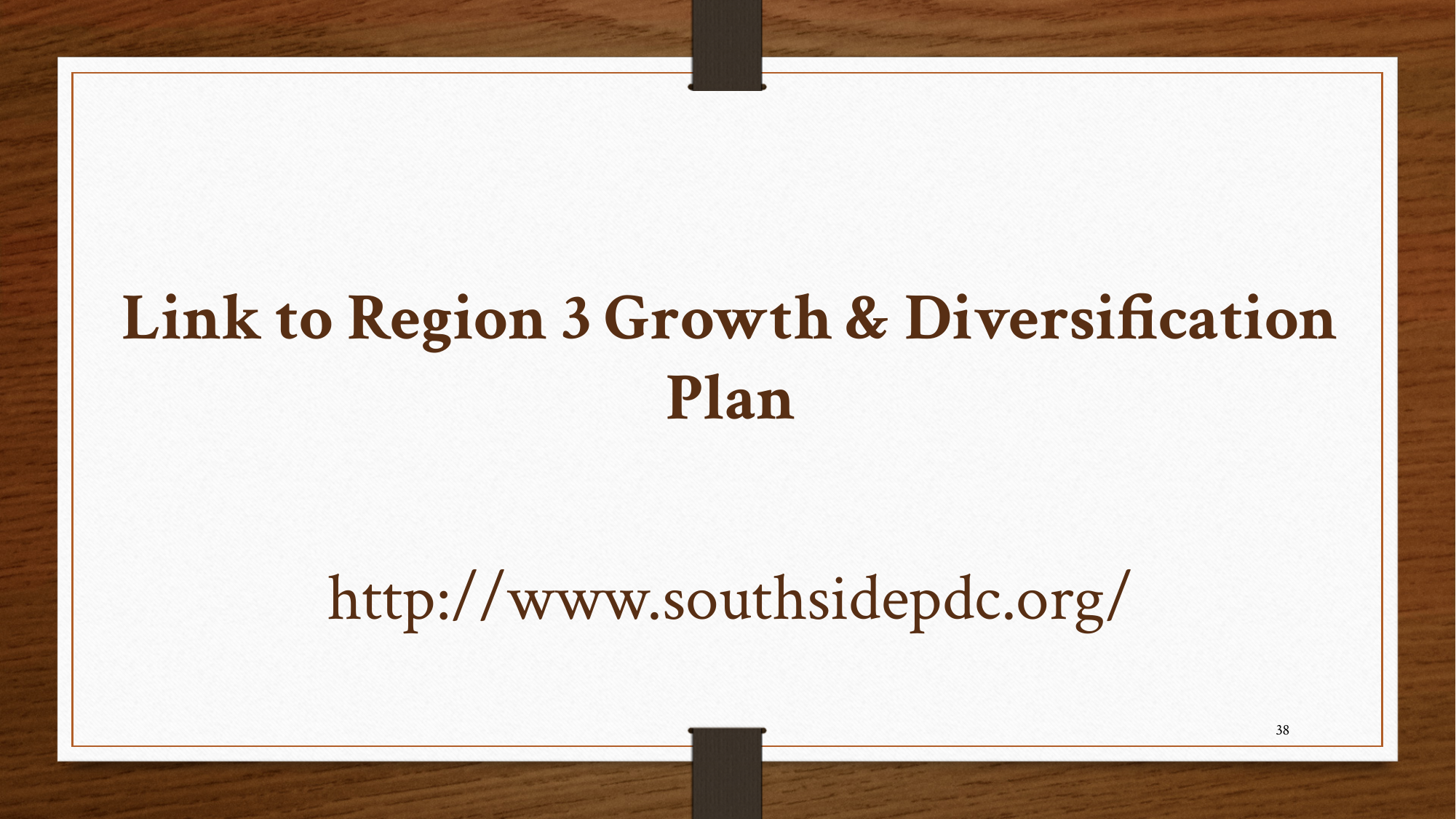

Link to Region 3 Growth & Diversification Plan

http://www.southsidepdc.org/
38